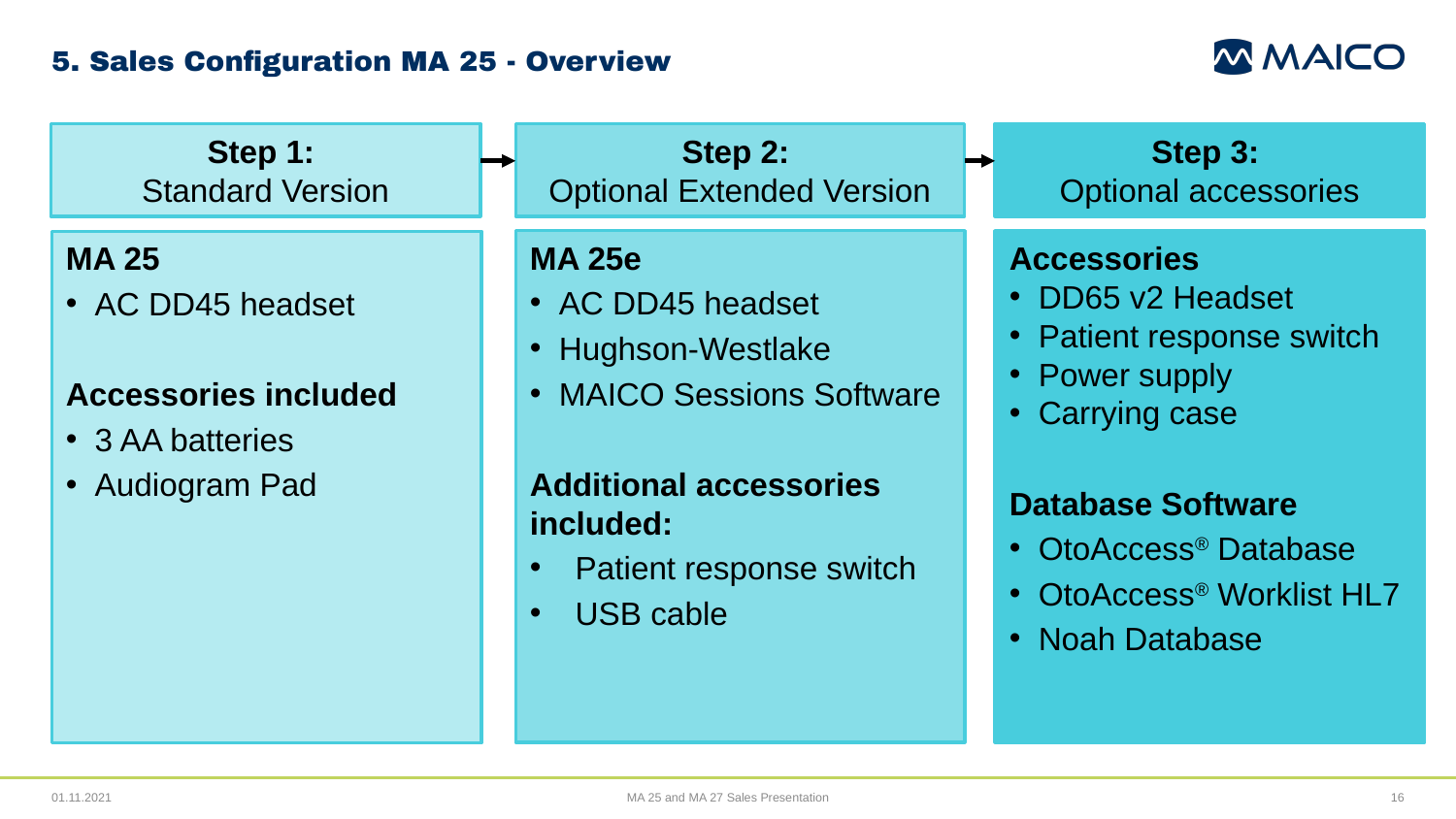

# 5. Sales Configuration MA 25 - Overview
Step 1:
Standard Version
Step 2:
Optional Extended Version
Step 3:
Optional accessories
Accessories
DD65 v2 Headset
Patient response switch
Power supply
Carrying case

Database Software
OtoAccess® Database
OtoAccess® Worklist HL7
Noah Database
MA 25e
AC DD45 headset
Hughson-Westlake
MAICO Sessions Software

Additional accessories included:
Patient response switch
USB cable
MA 25
AC DD45 headset

Accessories included
3 AA batteries
Audiogram Pad
01.11.2021
MA 25 and MA 27 Sales Presentation
16